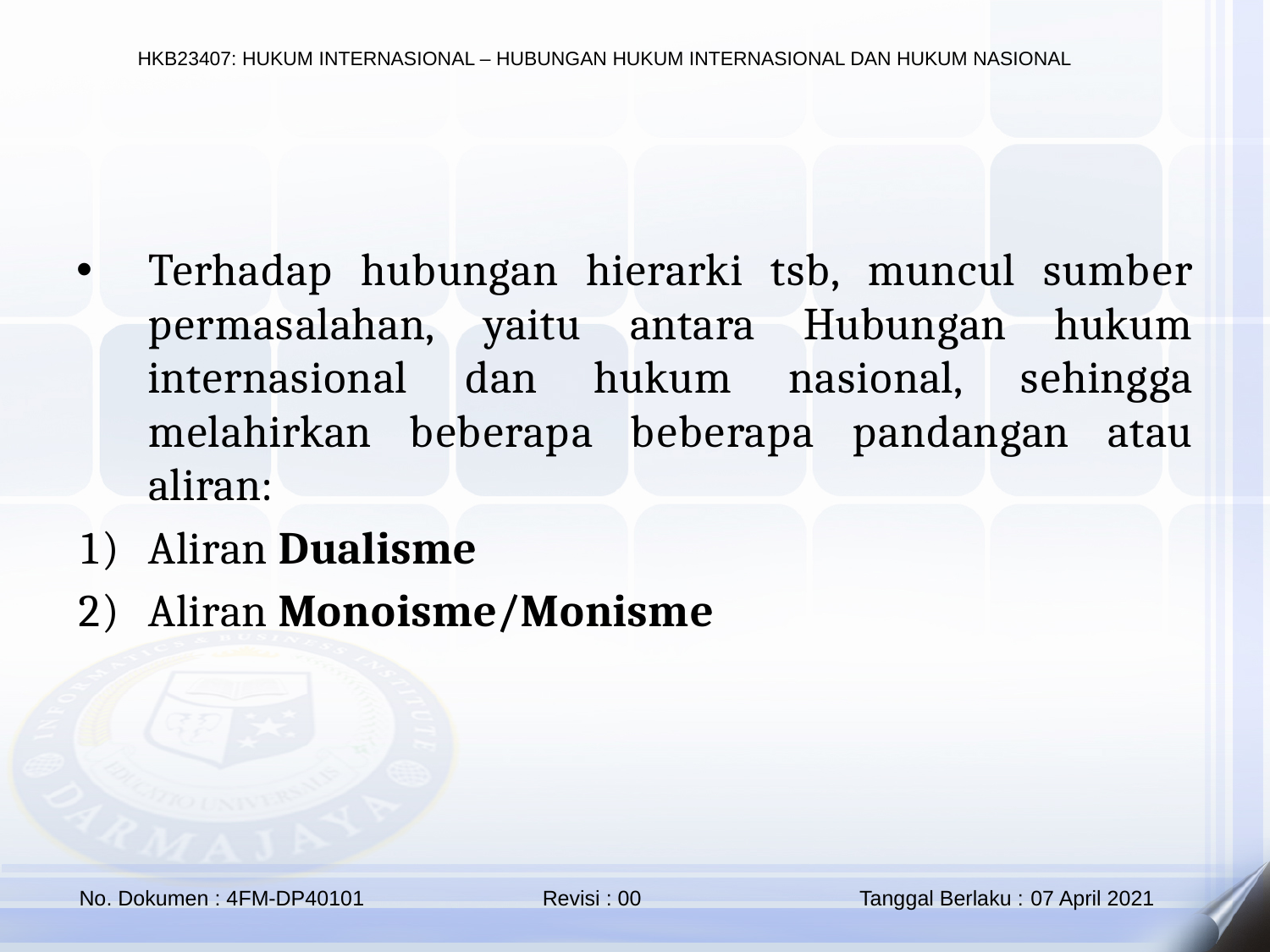

Terhadap hubungan hierarki tsb, muncul sumber permasalahan, yaitu antara Hubungan hukum internasional dan hukum nasional, sehingga melahirkan beberapa beberapa pandangan atau aliran:
Aliran Dualisme
Aliran Monoisme/Monisme